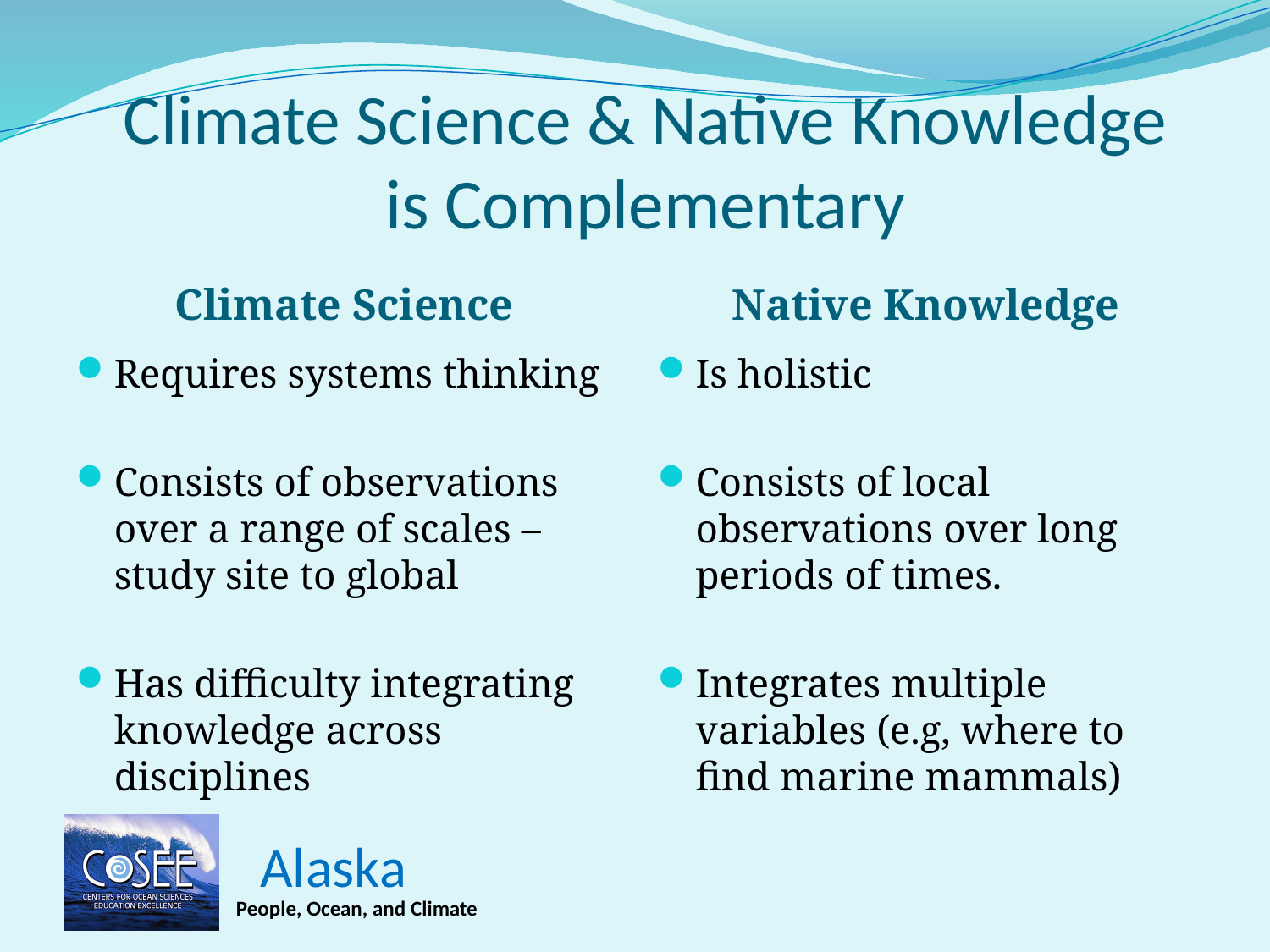

# Climate Science & Native Knowledge is Complementary
Climate Science
Native Knowledge
Requires systems thinking

Consists of observations over a range of scales – study site to global

Has difficulty integrating knowledge across disciplines
Is holistic

Consists of local observations over long periods of times.

Integrates multiple variables (e.g, where to find marine mammals)